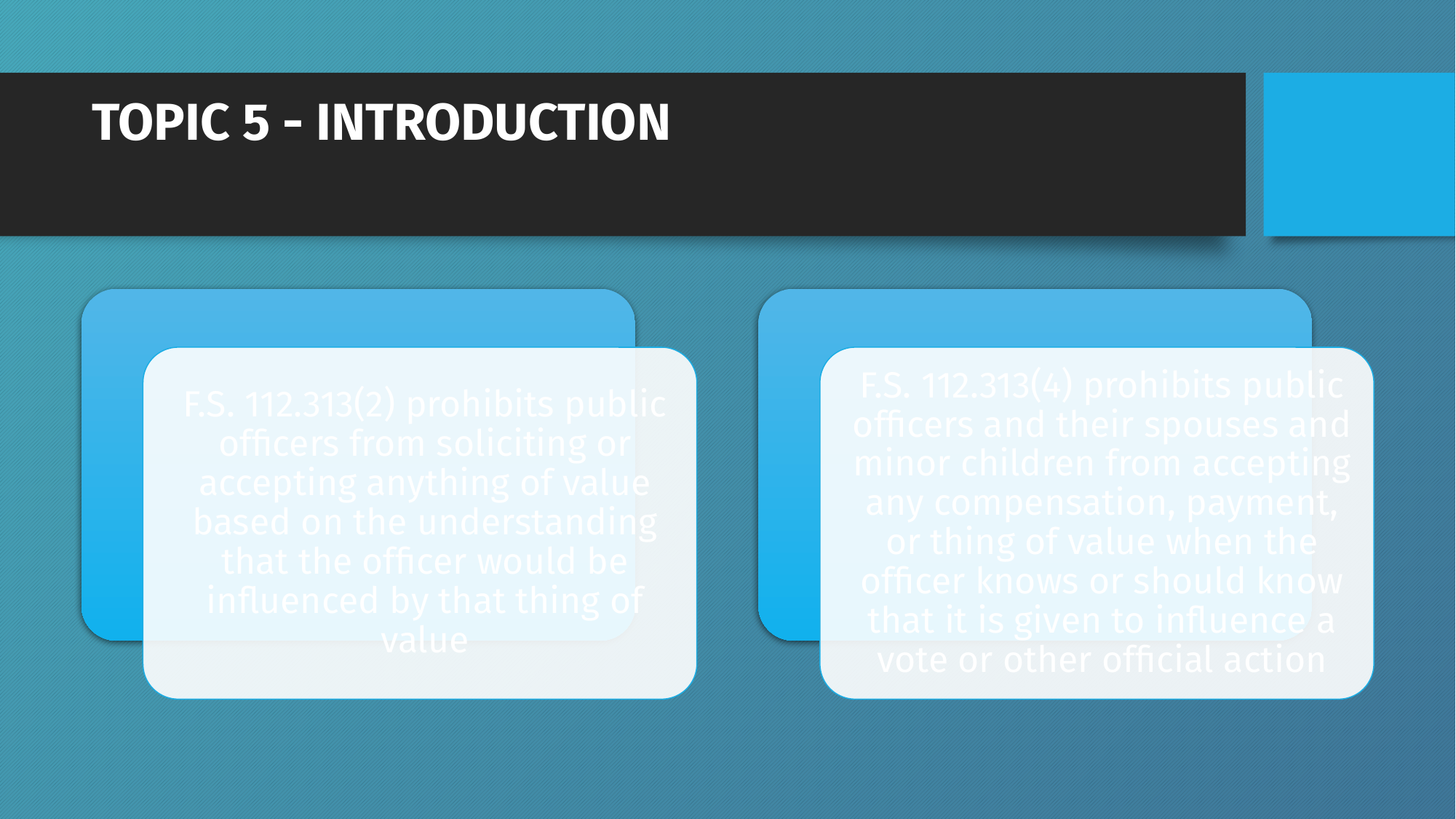

# TOPIC 5 - INTRODUCTION
F.S. 112.313(2) prohibits public officers from soliciting or accepting anything of value based on the understanding that the officer would be influenced by that thing of value
F.S. 112.313(4) prohibits public officers and their spouses and minor children from accepting any compensation, payment, or thing of value when the officer knows or should know that it is given to influence a vote or other official action